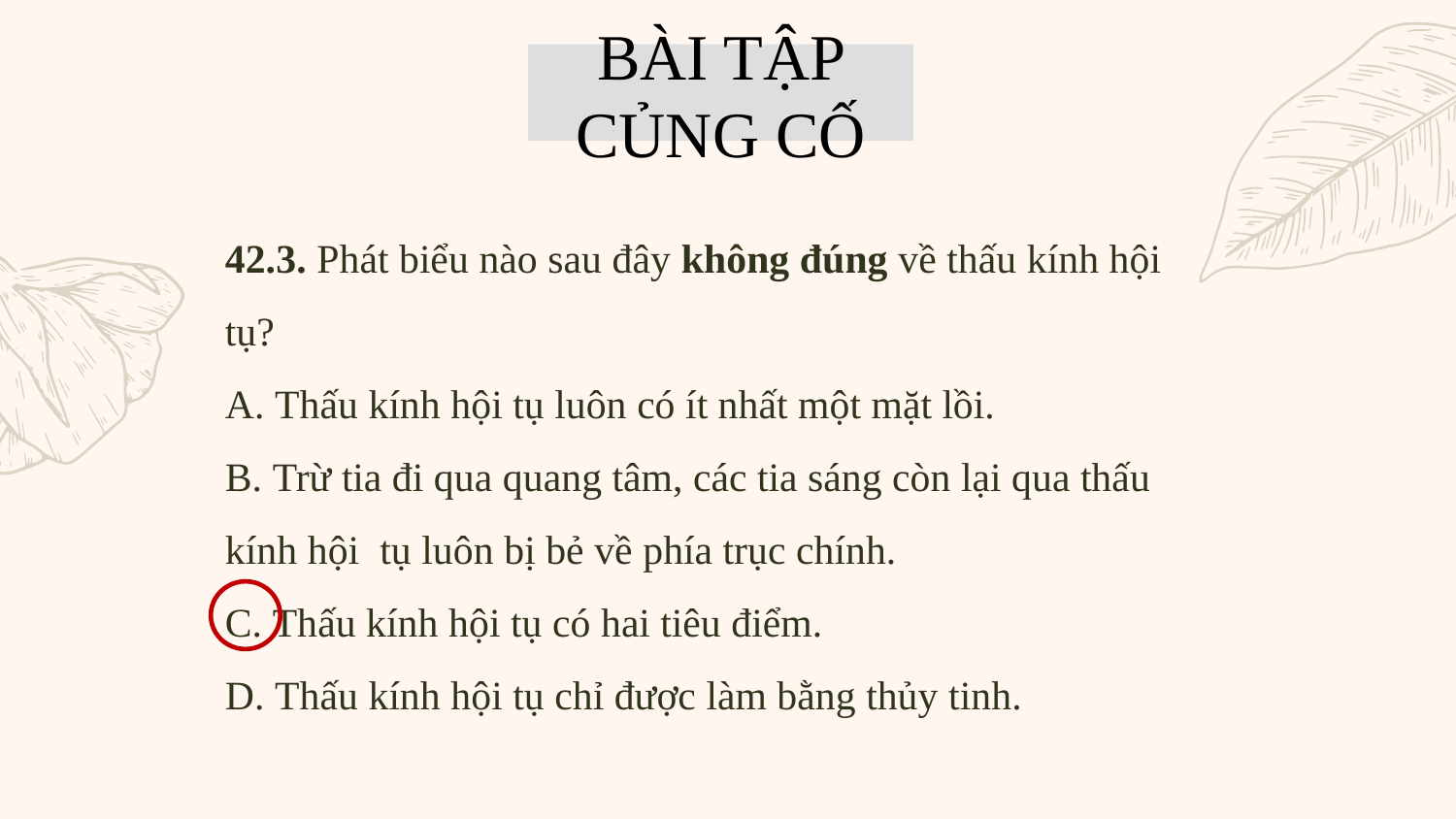

BÀI TẬP CỦNG CỐ
42.3. Phát biểu nào sau đây không đúng về thấu kính hội tụ?
A. Thấu kính hội tụ luôn có ít nhất một mặt lồi.
B. Trừ tia đi qua quang tâm, các tia sáng còn lại qua thấu kính hội  tụ luôn bị bẻ về phía trục chính.
C. Thấu kính hội tụ có hai tiêu điểm.
D. Thấu kính hội tụ chỉ được làm bằng thủy tinh.